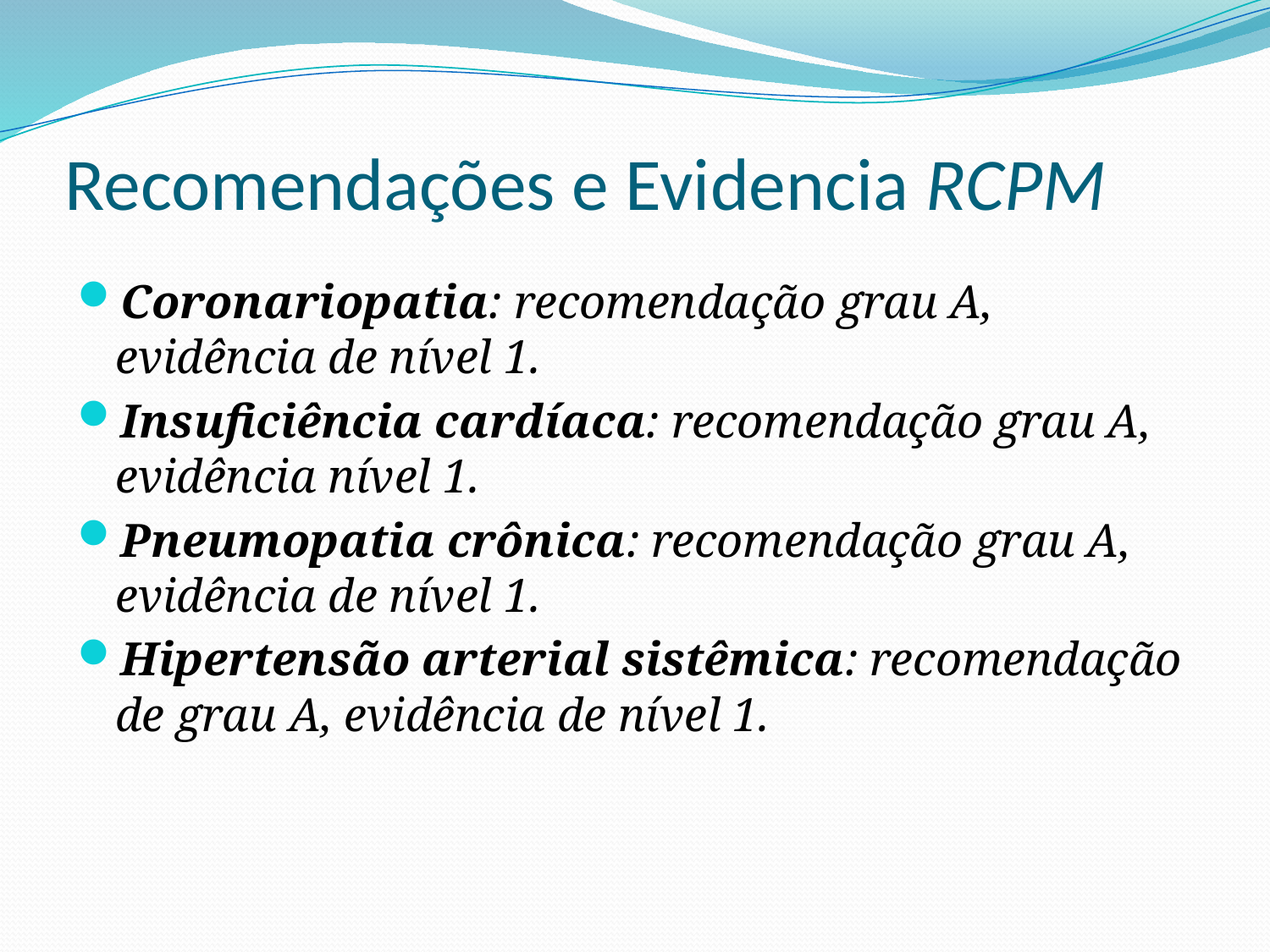

# Recomendações e Evidencia RCPM
Coronariopatia: recomendação grau A, evidência de nível 1.
Insuficiência cardíaca: recomendação grau A, evidência nível 1.
Pneumopatia crônica: recomendação grau A, evidência de nível 1.
Hipertensão arterial sistêmica: recomendação de grau A, evidência de nível 1.